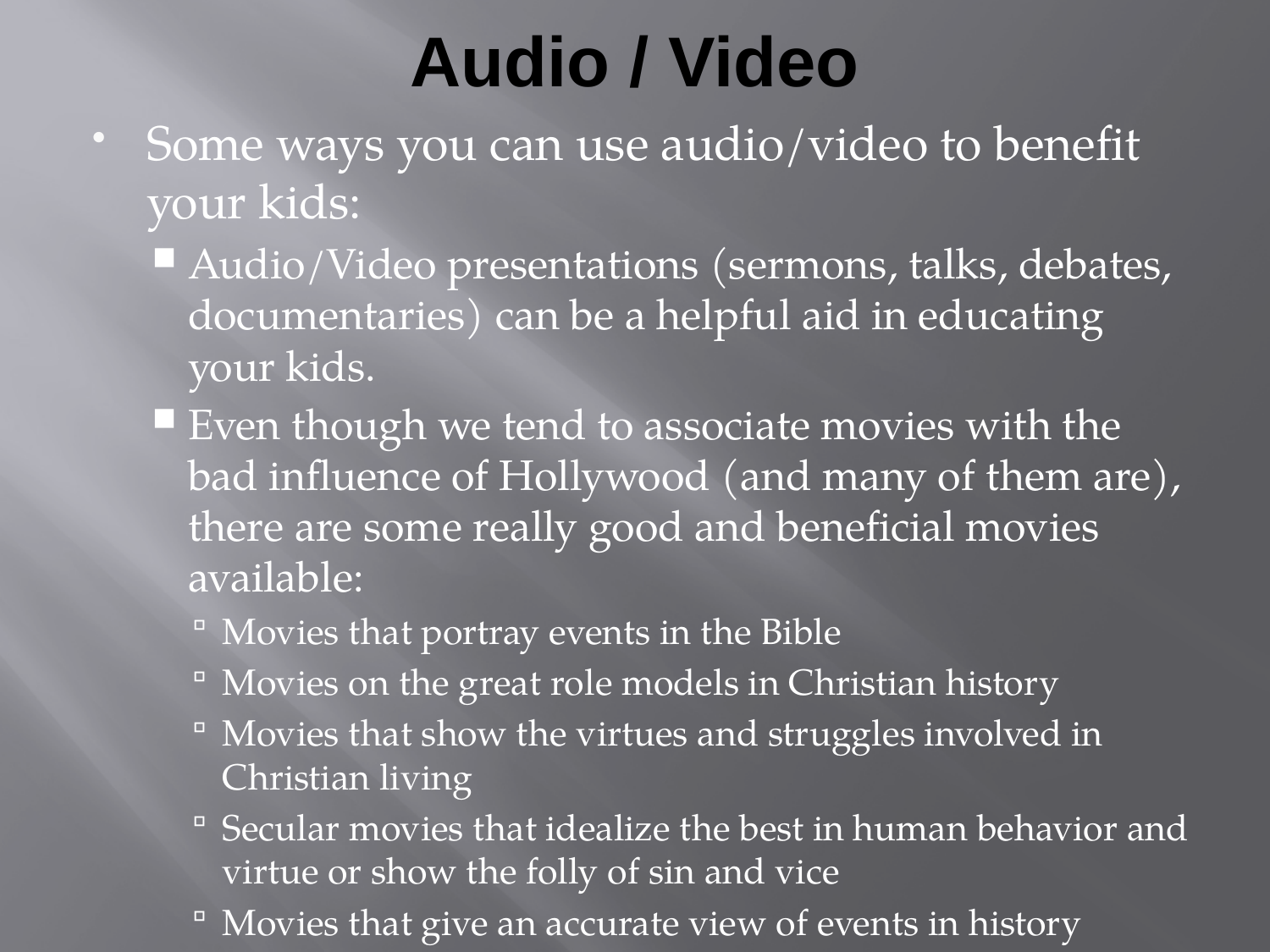

# Audio / Video
Some ways you can use audio/video to benefit your kids:
Audio/Video presentations (sermons, talks, debates, documentaries) can be a helpful aid in educating your kids.
Even though we tend to associate movies with the bad influence of Hollywood (and many of them are), there are some really good and beneficial movies available:
Movies that portray events in the Bible
Movies on the great role models in Christian history
Movies that show the virtues and struggles involved in Christian living
Secular movies that idealize the best in human behavior and virtue or show the folly of sin and vice
Movies that give an accurate view of events in history